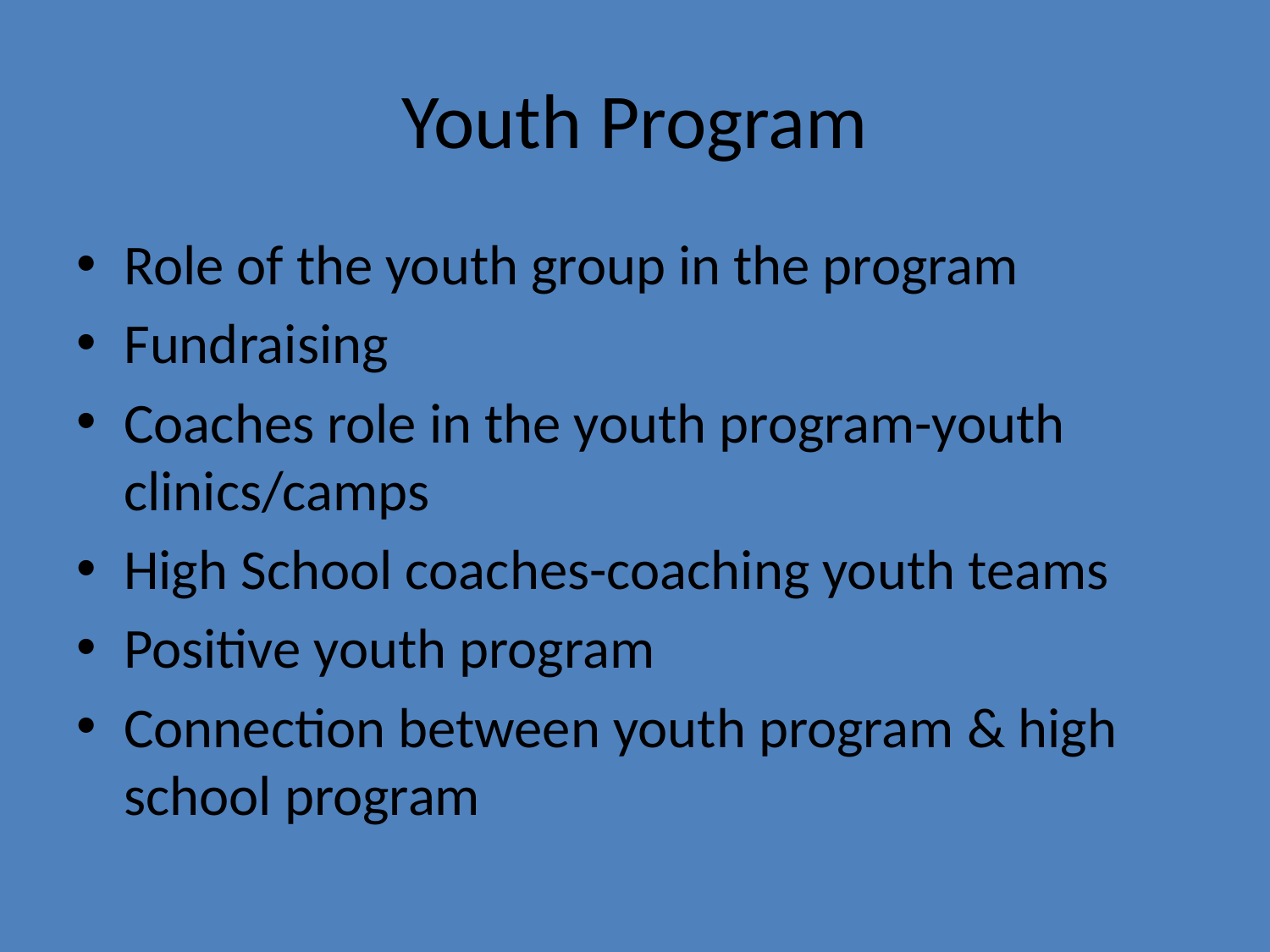

# Youth Program
Role of the youth group in the program
Fundraising
Coaches role in the youth program-youth clinics/camps
High School coaches-coaching youth teams
Positive youth program
Connection between youth program & high school program